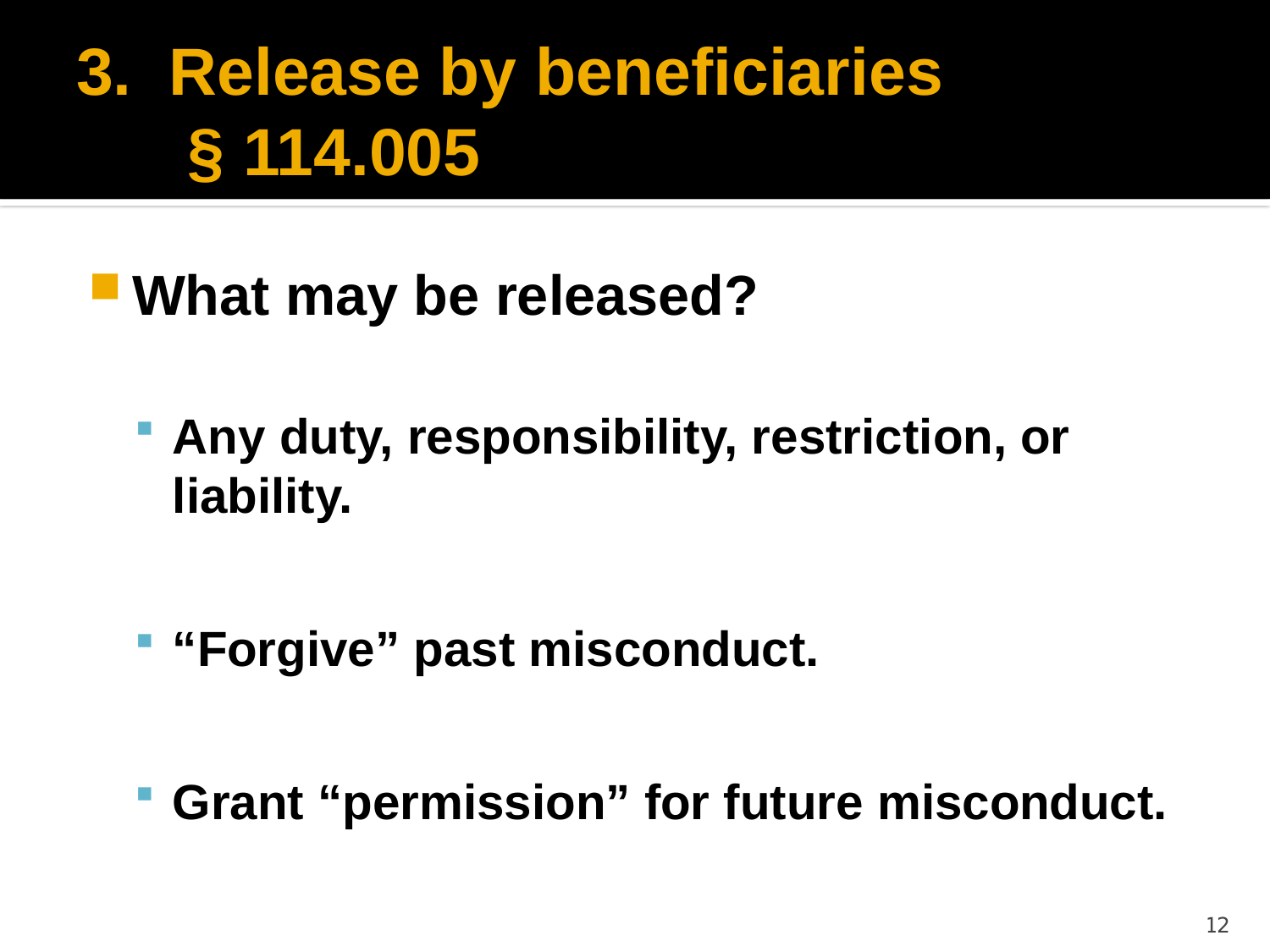

# 3.  Release by beneficiaries § 114.005
What may be released?

Any duty, responsibility, restriction, or liability.

“Forgive” past misconduct.

Grant “permission” for future misconduct.
12